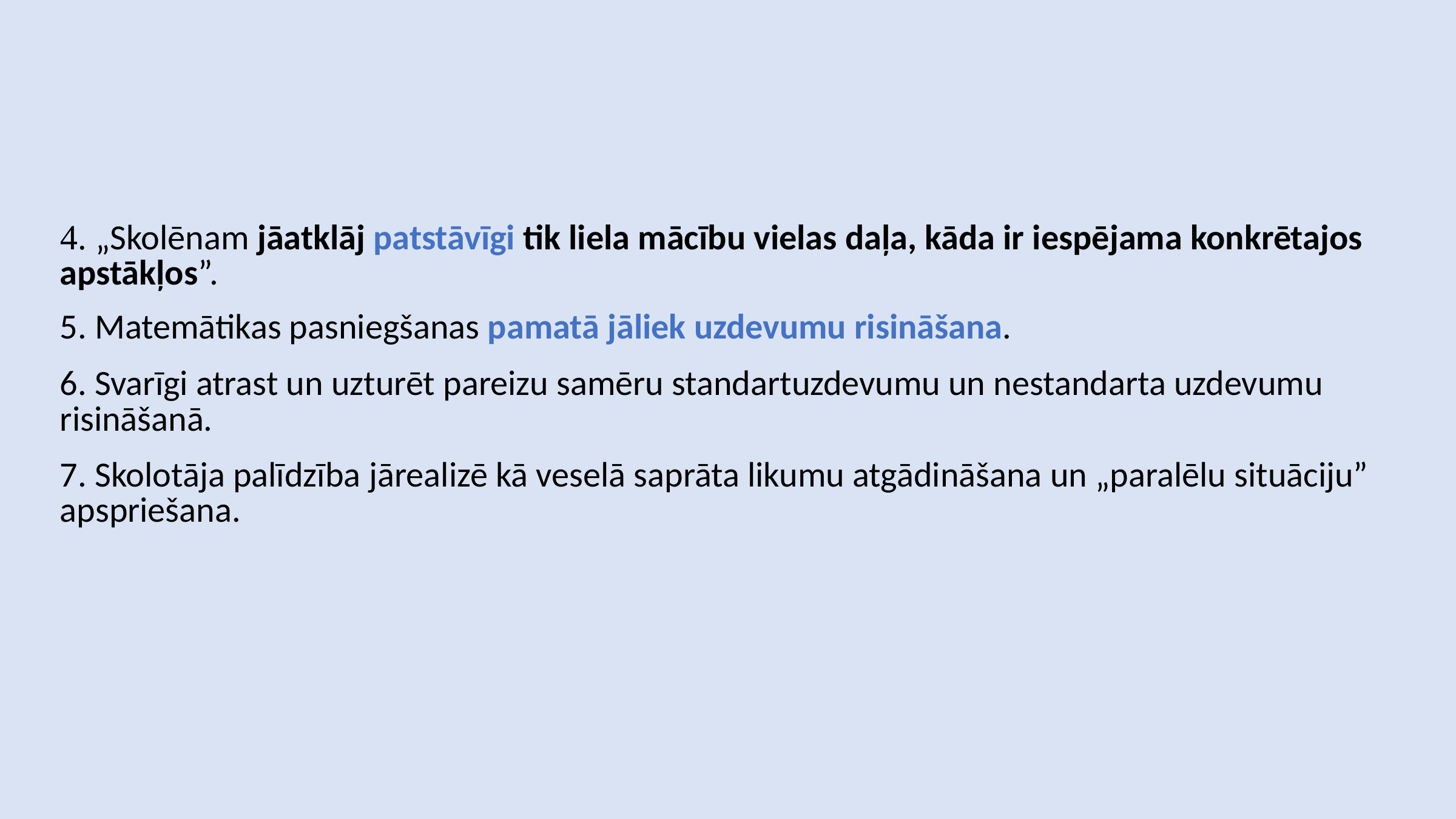

| 4. „Skolēnam jāatklāj patstāvīgi tik liela mācību vielas daļa, kāda ir iespējama konkrētajos apstākļos”.  5. Matemātikas pasniegšanas pamatā jāliek uzdevumu risināšana. 6. Svarīgi atrast un uzturēt pareizu samēru standartuzdevumu un nestandarta uzdevumu risināšanā. 7. Skolotāja palīdzība jārealizē kā veselā saprāta likumu atgādināšana un „paralēlu situāciju” apspriešana. |
| --- |